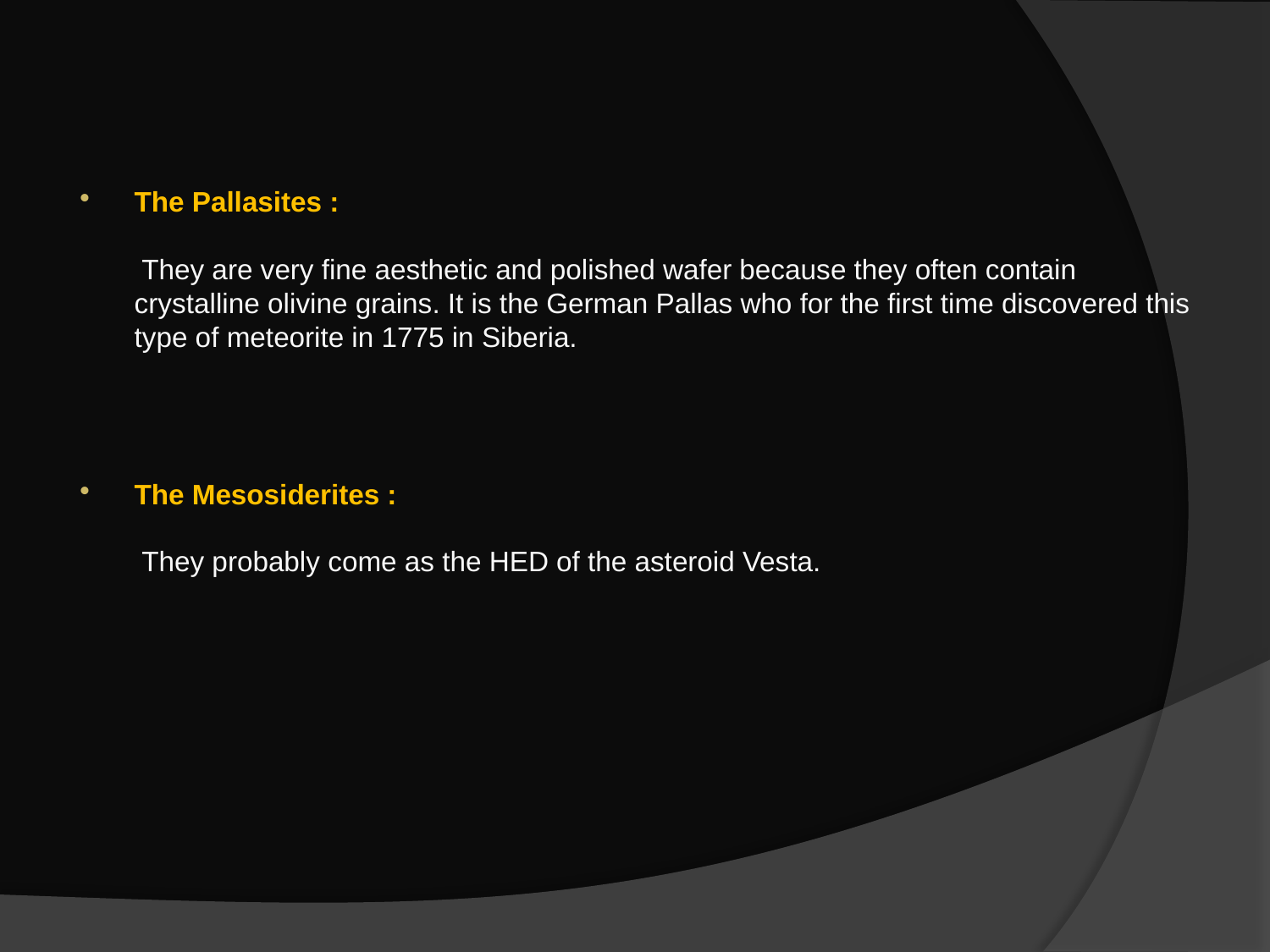

The Pallasites :
 They are very fine aesthetic and polished wafer because they often contain crystalline olivine grains. It is the German Pallas who for the first time discovered this type of meteorite in 1775 in Siberia.

The Mesosiderites :
 They probably come as the HED of the asteroid Vesta.